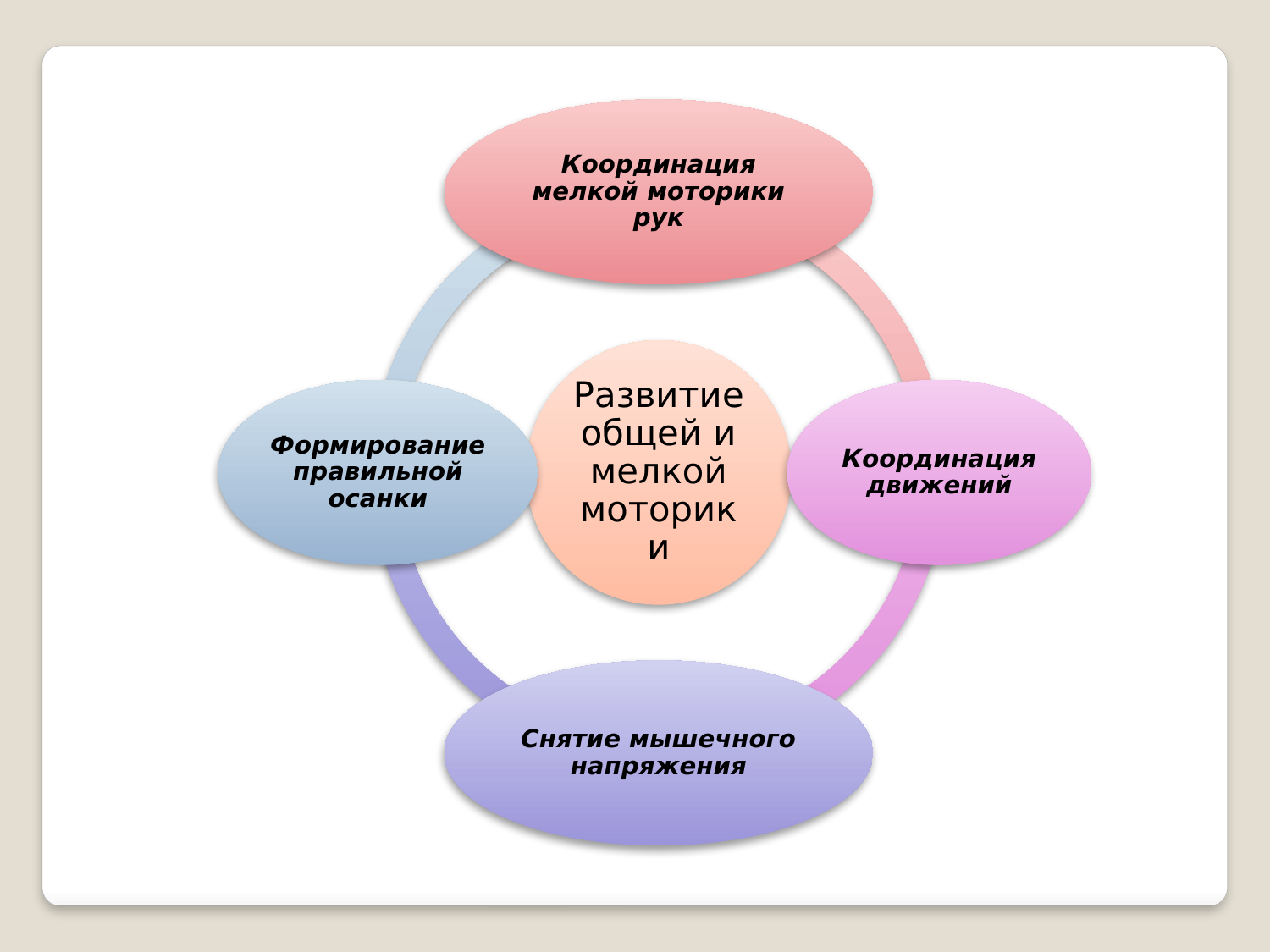

Развитие общей и мелкой моторики
Координация мелкой моторики рук
Координация движений
Снятие мышечного напряжения
Формирование правильной осанки